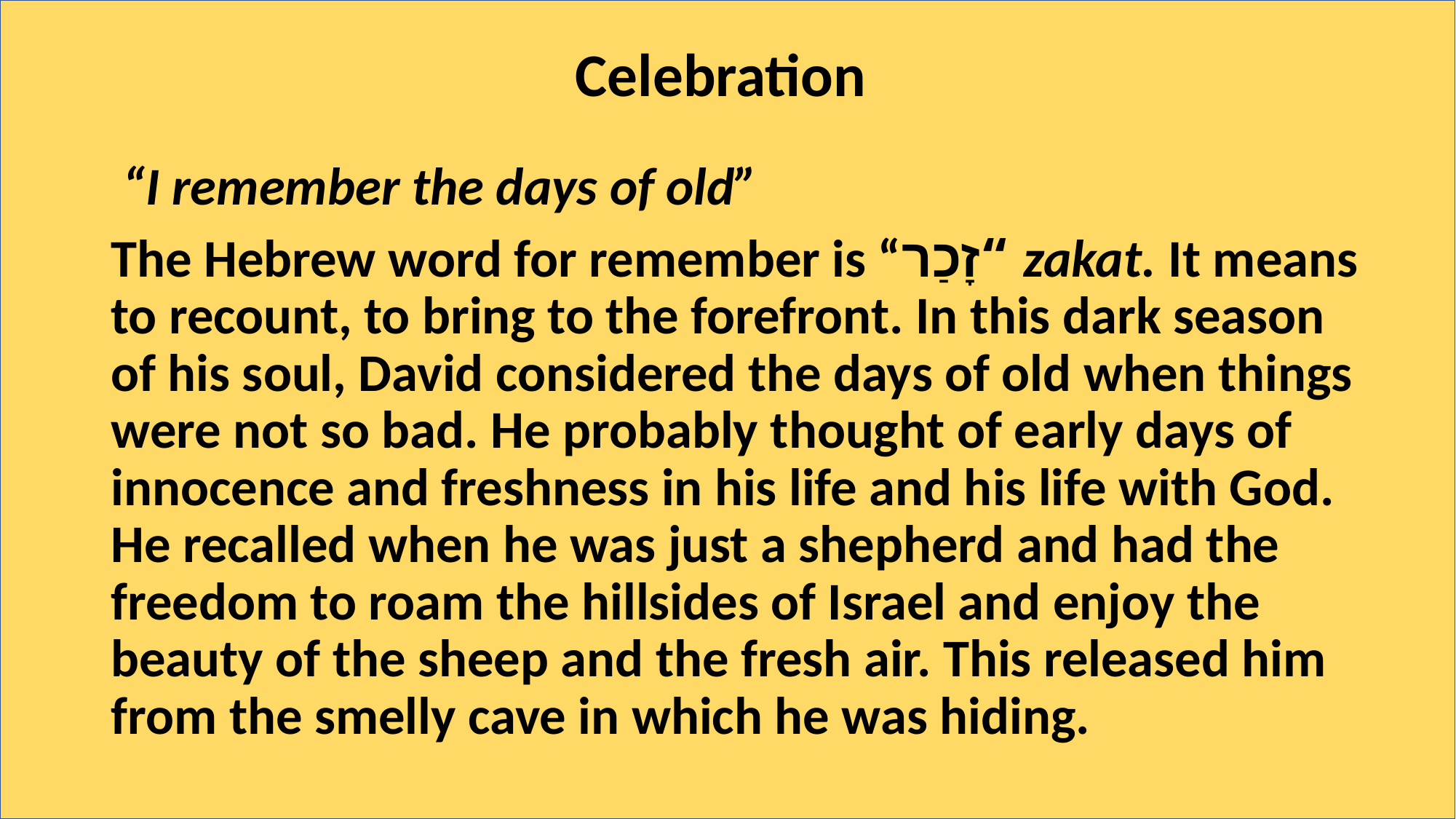

# Celebration
 “I remember the days of old”
The Hebrew word for remember is “זָכַר“ zakat. It means to recount, to bring to the forefront. In this dark season of his soul, David considered the days of old when things were not so bad. He probably thought of early days of innocence and freshness in his life and his life with God. He recalled when he was just a shepherd and had the freedom to roam the hillsides of Israel and enjoy the beauty of the sheep and the fresh air. This released him from the smelly cave in which he was hiding.